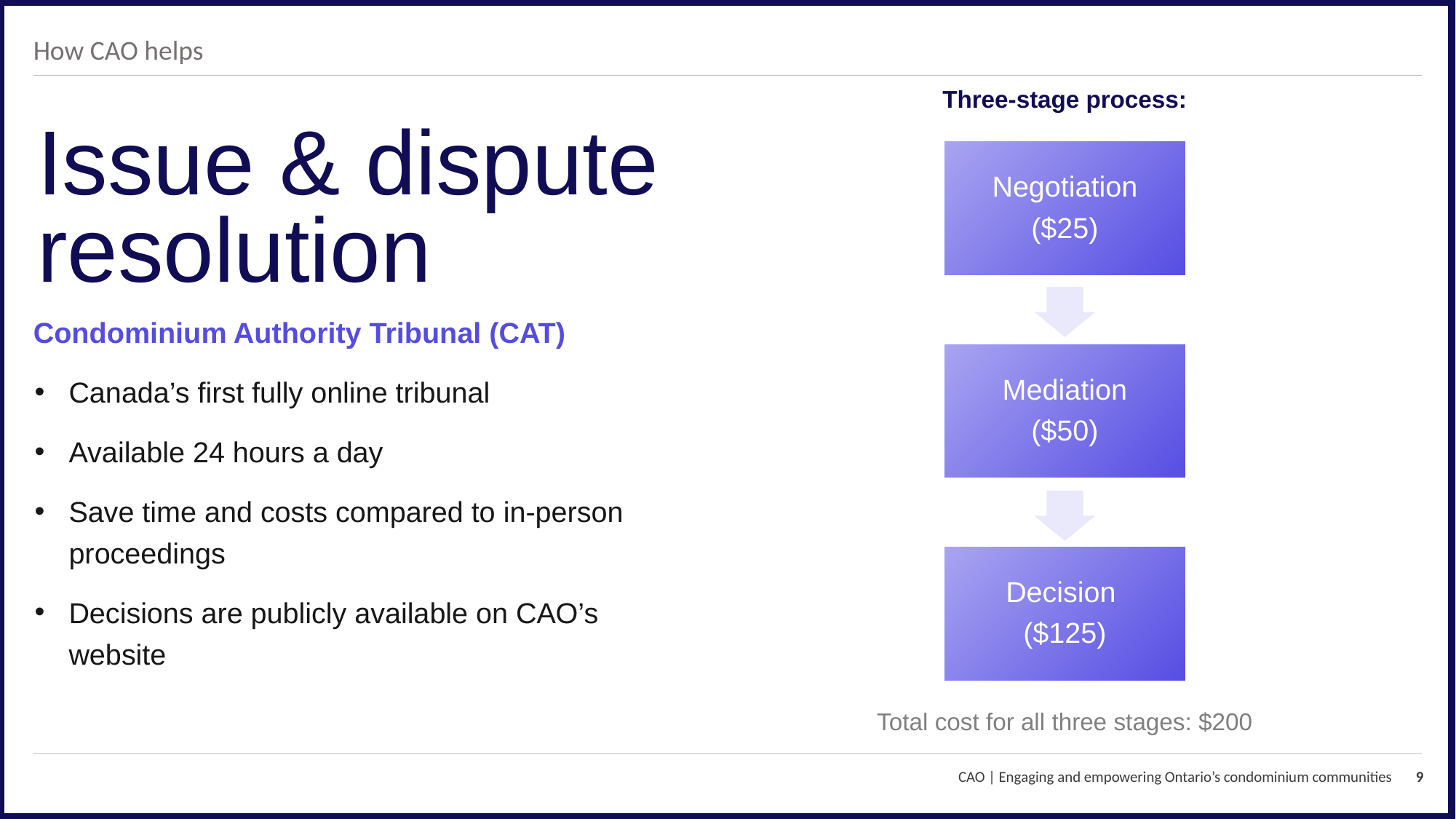

How CAO helps
Three-stage process:
# Issue & dispute resolution
Negotiation
($25)

Mediation
($50)

Decision
($125)

Condominium Authority Tribunal (CAT)
Canada’s first fully online tribunal
Available 24 hours a day
Save time and costs compared to in-person proceedings
Decisions are publicly available on CAO’s website

Total cost for all three stages: $200
CAO | Engaging and empowering Ontario’s condominium communities